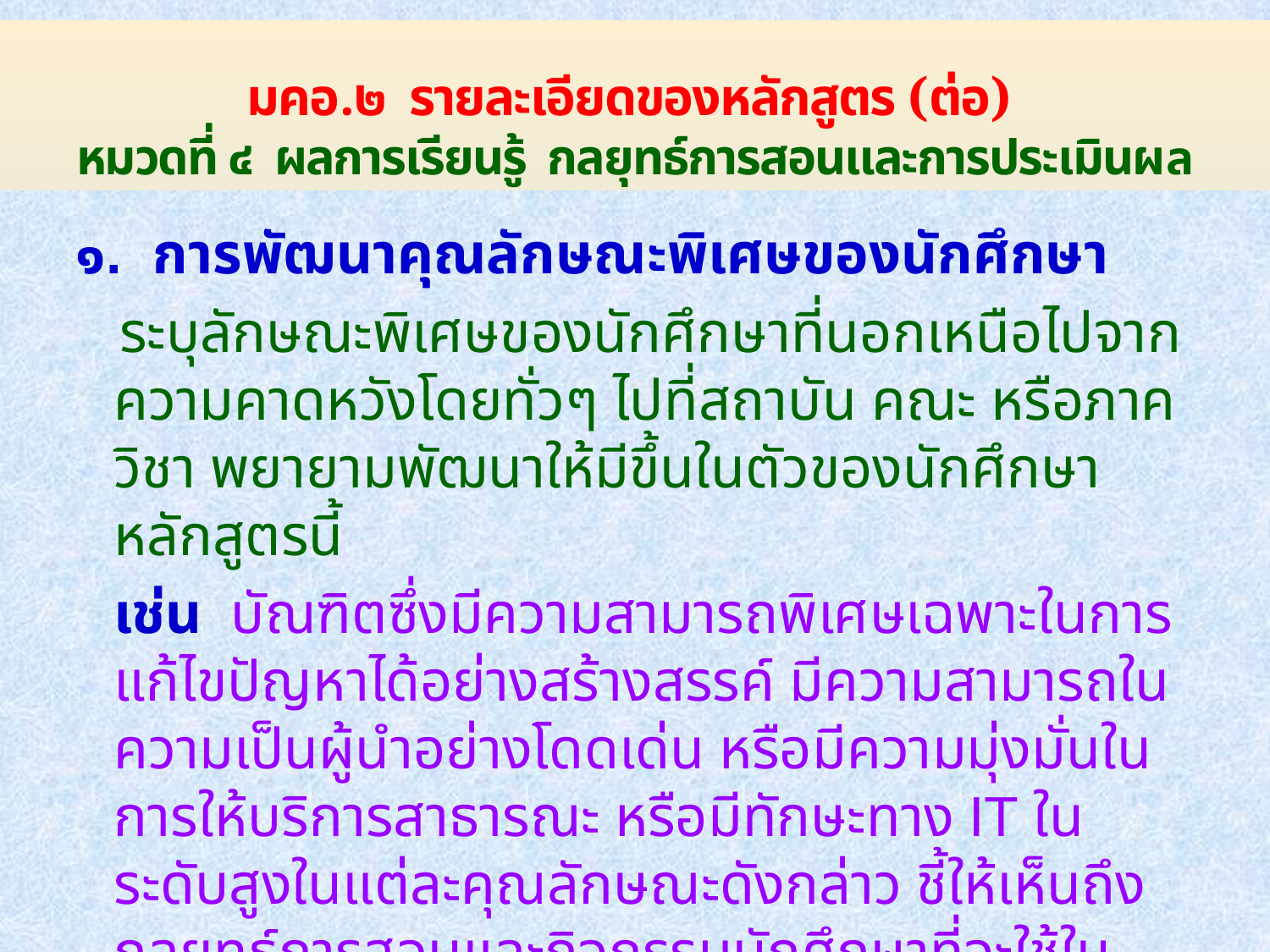

# มคอ.๒  รายละเอียดของหลักสูตร (ต่อ) หมวดที่ ๔  ผลการเรียนรู้  กลยุทธ์การสอนและการประเมินผล
๑.  การพัฒนาคุณลักษณะพิเศษของนักศึกษา
   ระบุลักษณะพิเศษของนักศึกษาที่นอกเหนือไปจากความคาดหวังโดยทั่วๆ ไปที่สถาบัน คณะ หรือภาควิชา พยายามพัฒนาให้มีขึ้นในตัวของนักศึกษาหลักสูตรนี้
	เช่น  บัณฑิตซึ่งมีความสามารถพิเศษเฉพาะในการแก้ไขปัญหาได้อย่างสร้างสรรค์ มีความสามารถในความเป็นผู้นำอย่างโดดเด่น หรือมีความมุ่งมั่นในการให้บริการสาธารณะ หรือมีทักษะทาง IT ในระดับสูงในแต่ละคุณลักษณะดังกล่าว ชี้ให้เห็นถึงกลยุทธ์การสอนและกิจกรรมนักศึกษาที่จะใช้ในการพัฒนาคุณลักษณะเหล่านั้น